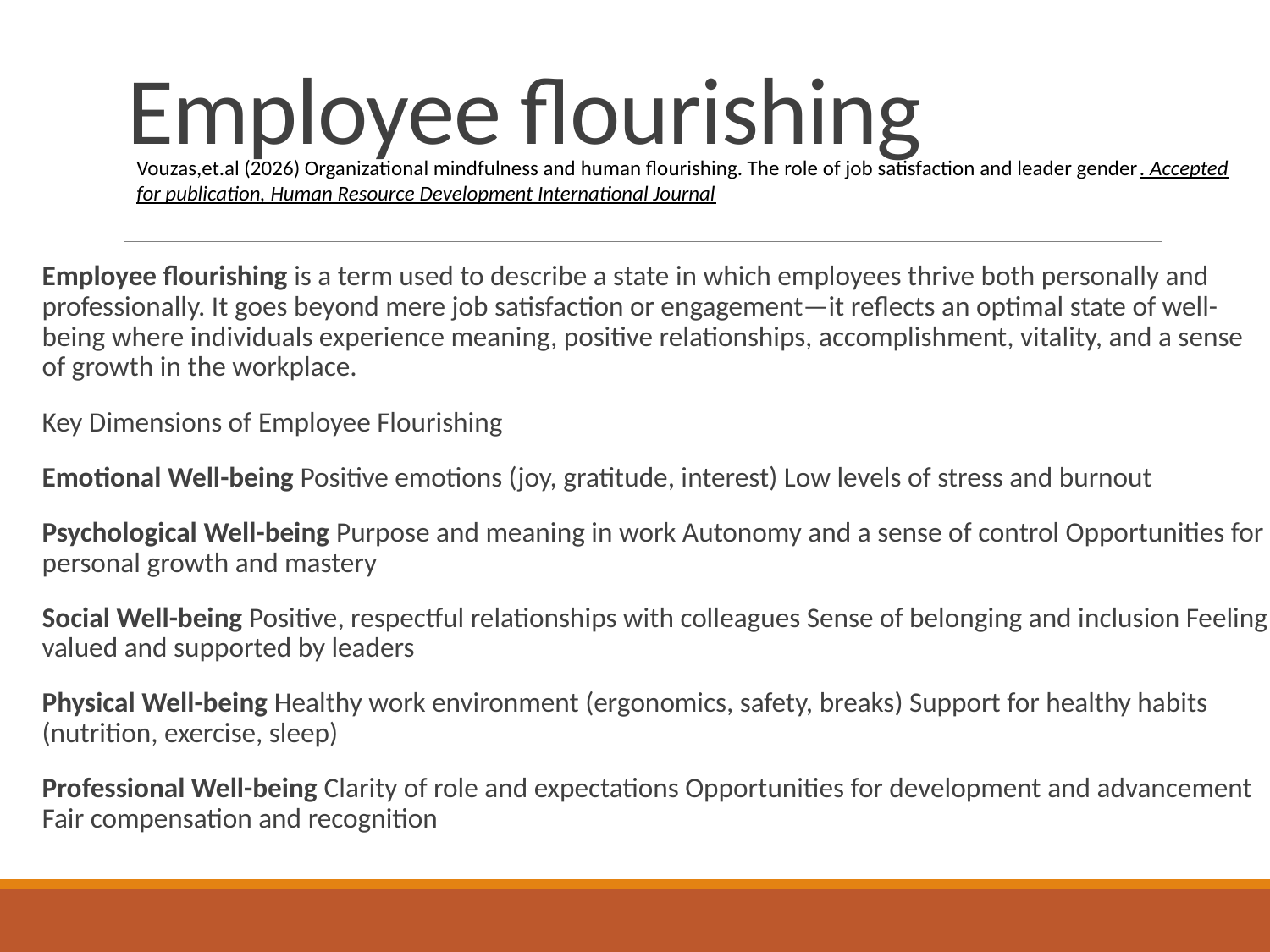

# Employee flourishing
Vouzas,et.al (2026) Organizational mindfulness and human flourishing. The role of job satisfaction and leader gender. Accepted for publication, Human Resource Development International Journal
Employee flourishing is a term used to describe a state in which employees thrive both personally and professionally. It goes beyond mere job satisfaction or engagement—it reflects an optimal state of well-being where individuals experience meaning, positive relationships, accomplishment, vitality, and a sense of growth in the workplace.
Key Dimensions of Employee Flourishing
Emotional Well-being Positive emotions (joy, gratitude, interest) Low levels of stress and burnout
Psychological Well-being Purpose and meaning in work Autonomy and a sense of control Opportunities for personal growth and mastery
Social Well-being Positive, respectful relationships with colleagues Sense of belonging and inclusion Feeling valued and supported by leaders
Physical Well-being Healthy work environment (ergonomics, safety, breaks) Support for healthy habits (nutrition, exercise, sleep)
Professional Well-being Clarity of role and expectations Opportunities for development and advancement Fair compensation and recognition